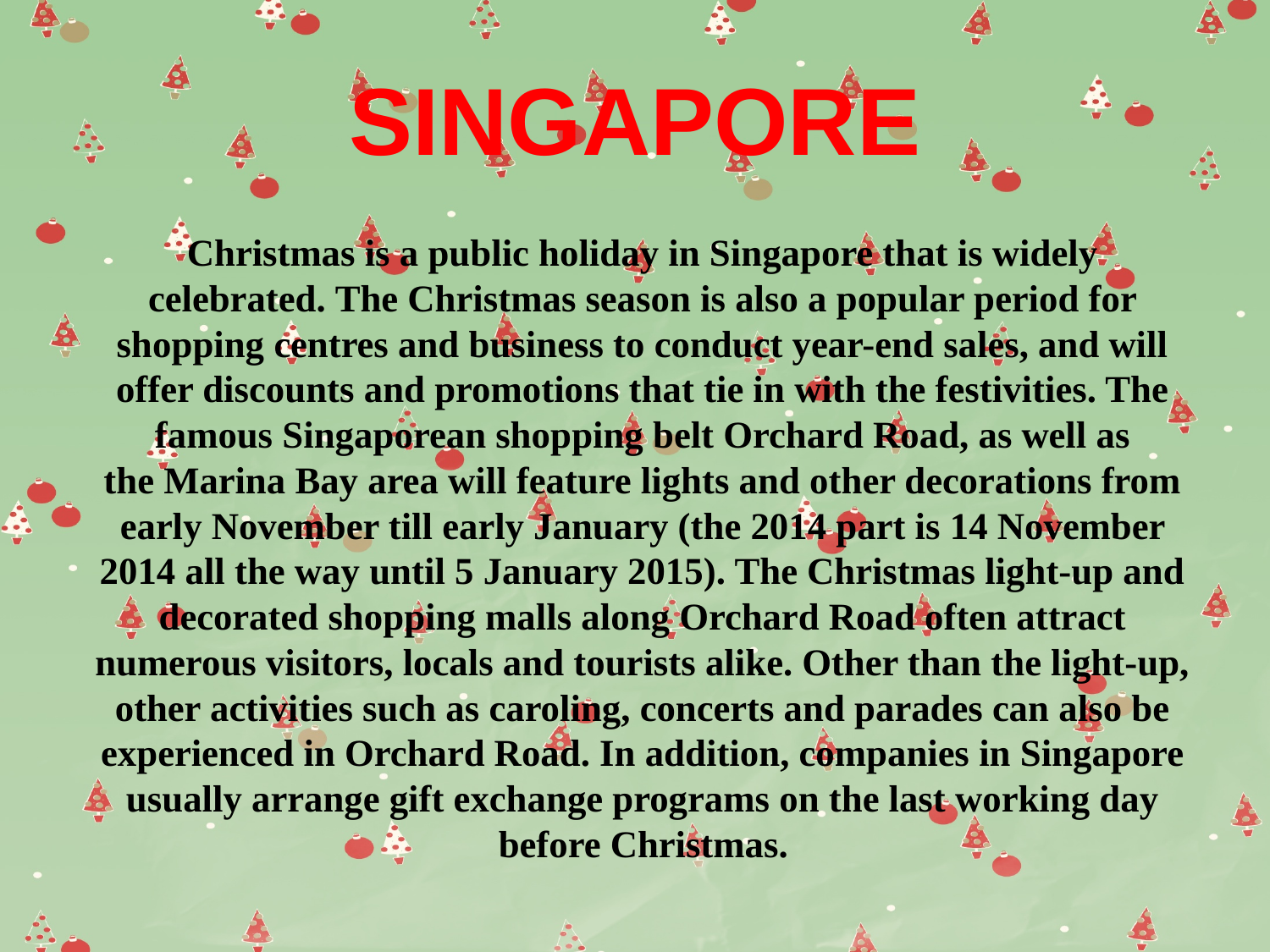

# SINGAPORE
Christmas is a public holiday in Singapore that is widely celebrated. The Christmas season is also a popular period for shopping centres and business to conduct year-end sales, and will offer discounts and promotions that tie in with the festivities. The famous Singaporean shopping belt Orchard Road, as well as the Marina Bay area will feature lights and other decorations from early November till early January (the 2014 part is 14 November 2014 all the way until 5 January 2015). The Christmas light-up and decorated shopping malls along Orchard Road often attract numerous visitors, locals and tourists alike. Other than the light-up, other activities such as caroling, concerts and parades can also be experienced in Orchard Road. In addition, companies in Singapore usually arrange gift exchange programs on the last working day before Christmas.